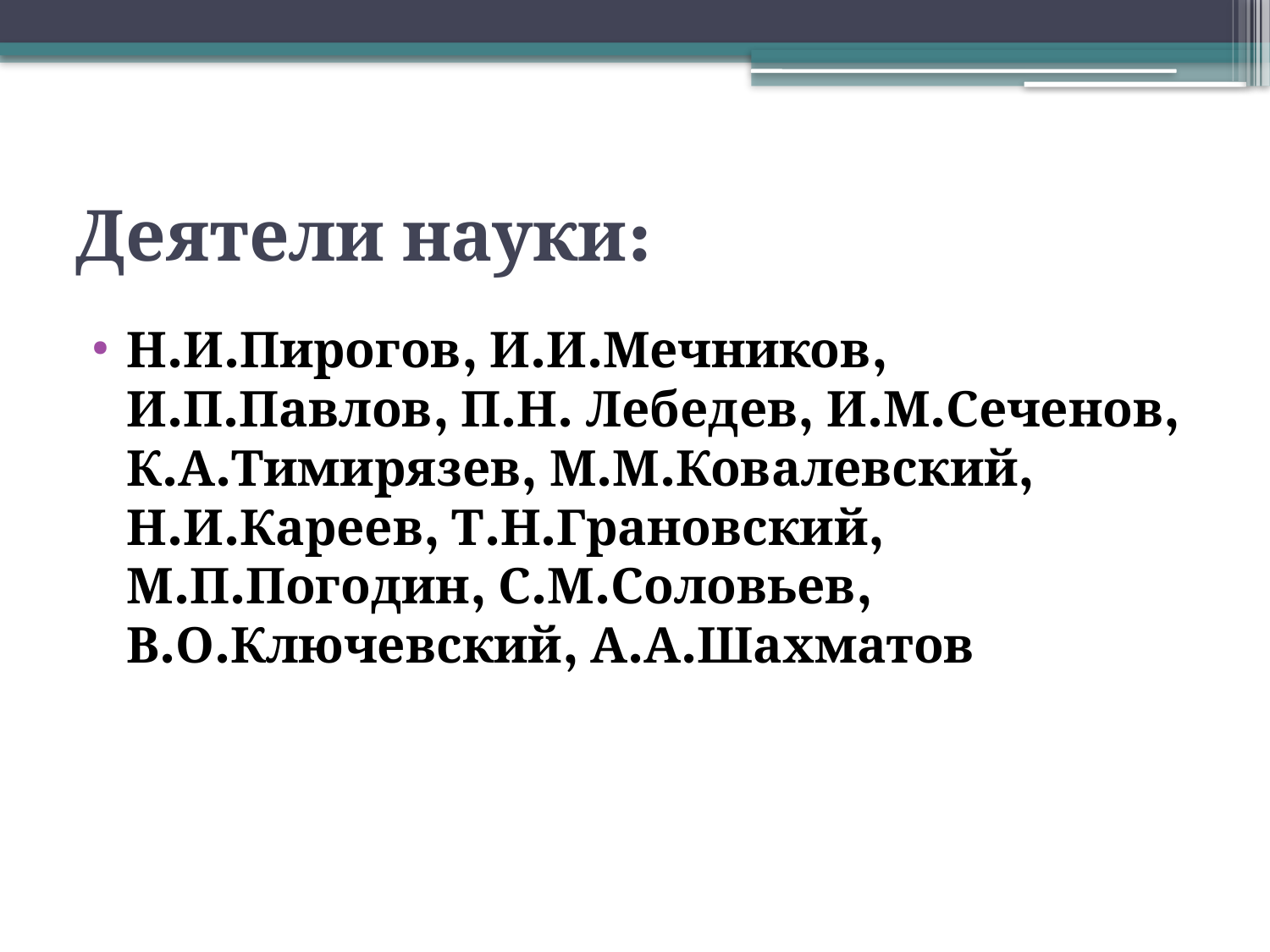

# Деятели науки:
Н.И.Пирогов, И.И.Мечников, И.П.Павлов, П.Н. Лебедев, И.М.Сеченов, К.А.Тимирязев, М.М.Ковалевский, Н.И.Кареев, Т.Н.Грановский, М.П.Погодин, С.М.Соловьев, В.О.Ключевский, А.А.Шахматов